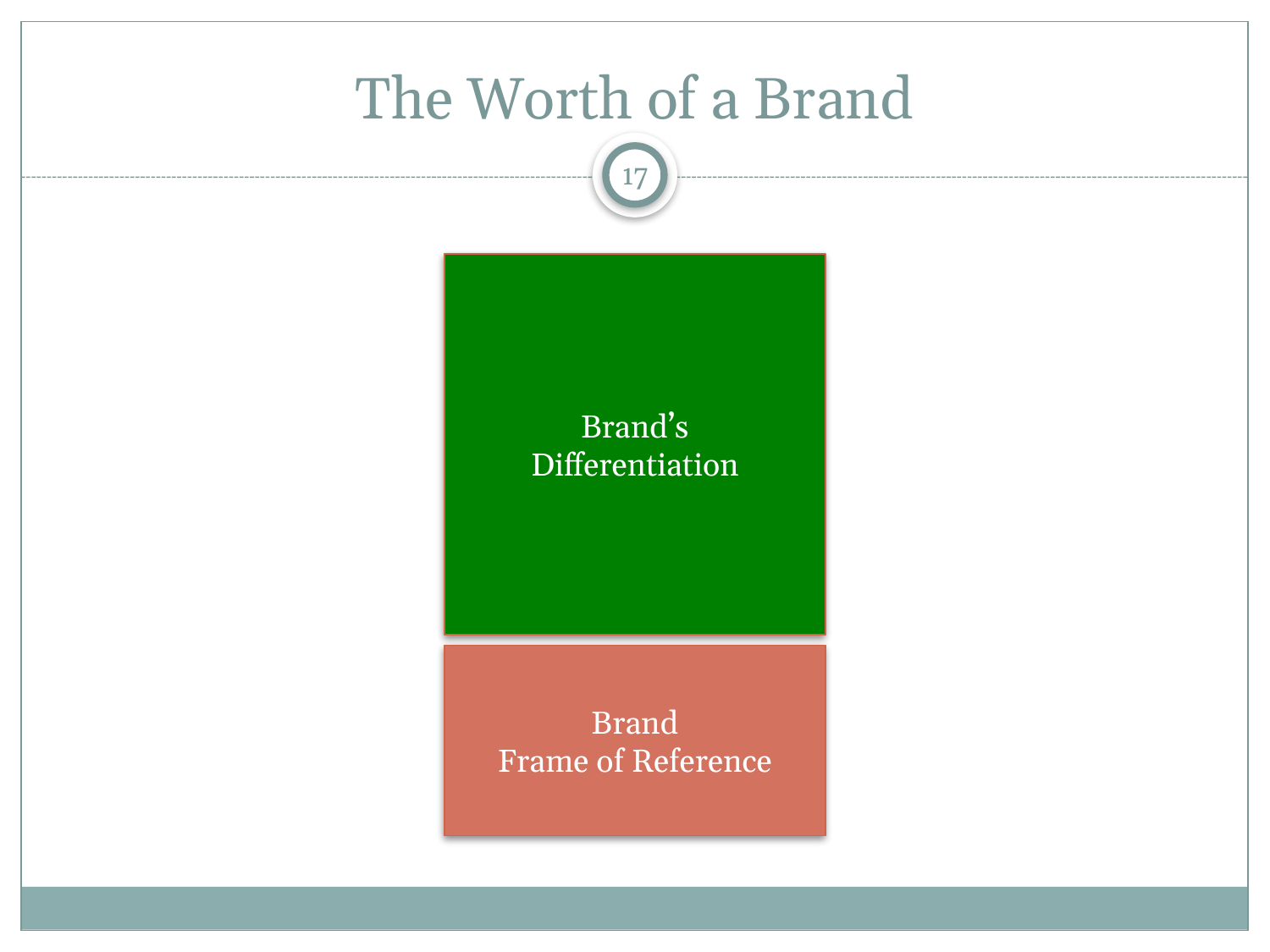

# The Worth of a Brand
17
Brand’s
Differentiation
Brand
Frame of Reference